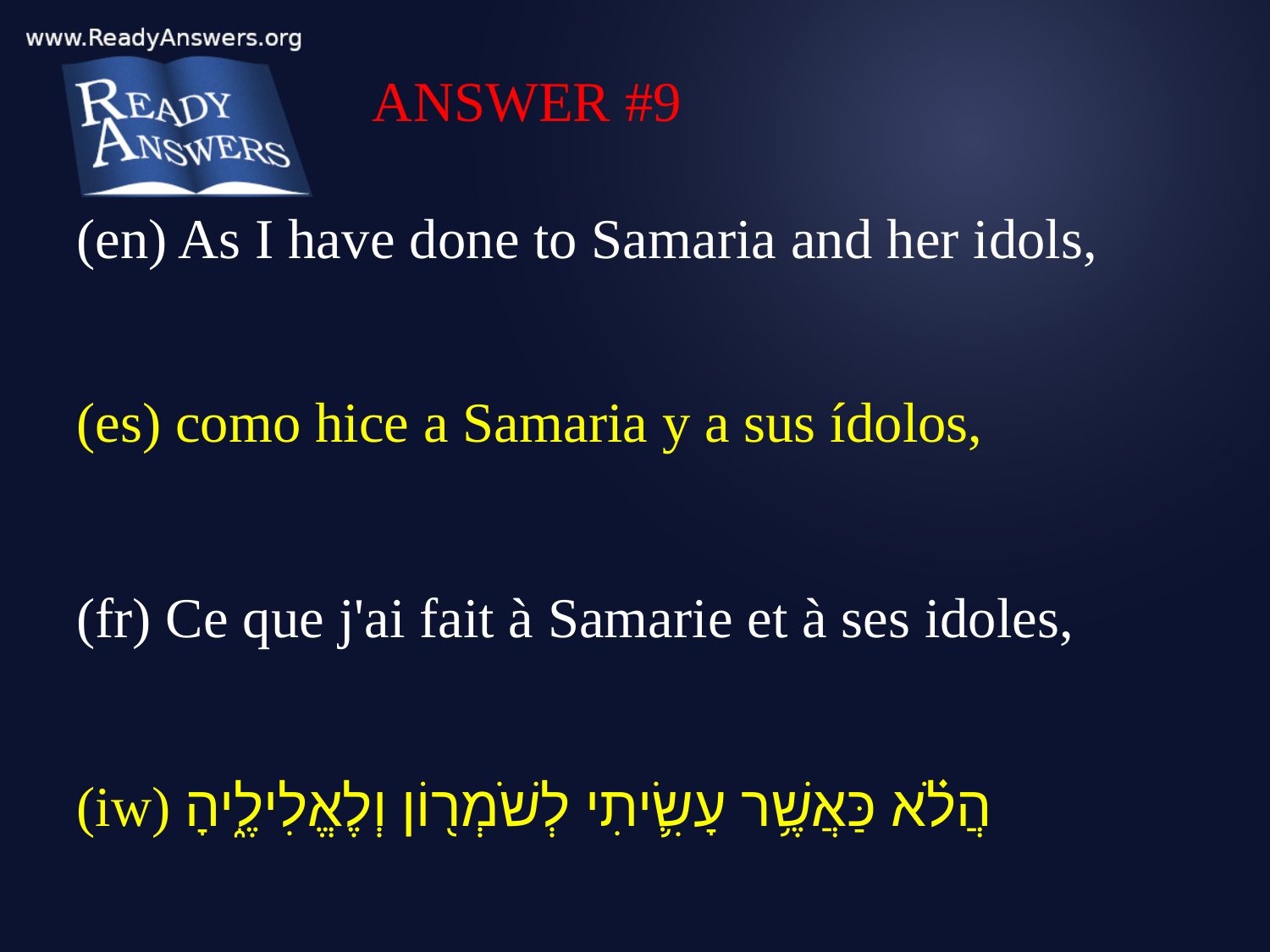

ANSWER #9
(en) As I have done to Samaria and her idols,
(es) como hice a Samaria y a sus ídolos,
(fr) Ce que j'ai fait à Samarie et à ses idoles,
(iw) הֲלֹ֗א כַּאֲשֶׁ֥ר עָשִׂ֛יתִי לְשֹׁמְר֖וֹן וְלֶאֱלִילֶ֑יהָ